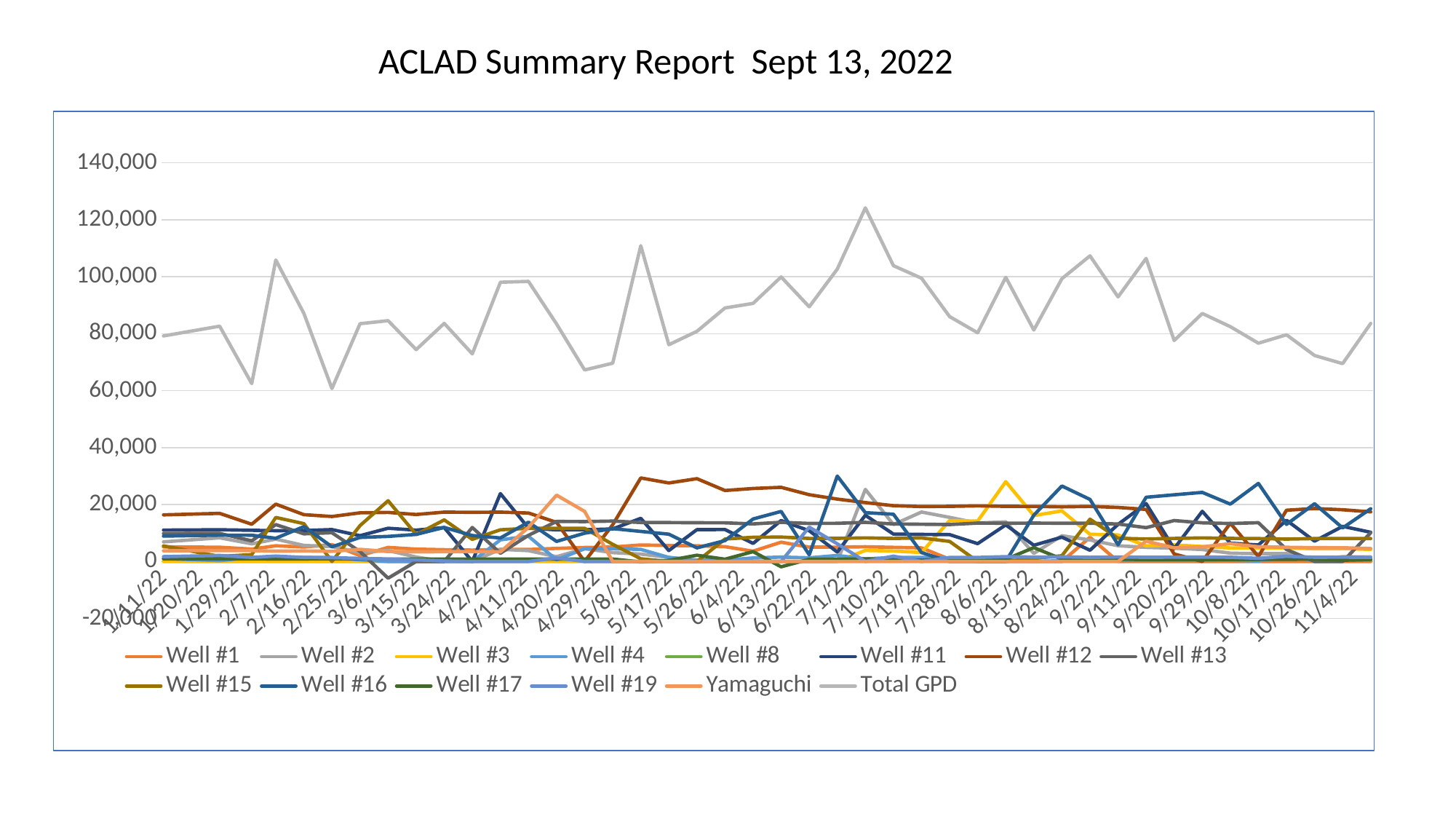

ACLAD Summary Report  Sept 13, 2022

### Chart

| Category |  |  |  |  |  |  |  |  |  |  |  |  |  |  |
|---|---|---|---|---|---|---|---|---|---|---|---|---|---|---|
| 44594 | 4355.0 | 6215.0 | 0.0 | 1430.0 | None | 10955.0 | 13086.25 | 7271.25 | 2404.5 | 9235.0 | 941.25 | 1433.75 | 3818.75 | 62462.0 |
| 44600 | 5526.666666666667 | 7851.666666666667 | 0.0 | 1401.6666666666667 | None | 10805.0 | 20133.333333333332 | 12960.0 | 15472.333333333334 | 8160.0 | 911.6666666666666 | 1900.0 | 3618.3333333333335 | 105894.0 |
| 44607 | 5100.0 | 5637.142857142857 | 0.0 | 1390.0 | None | 10871.57142857143 | 16454.285714285714 | 9712.857142857143 | 13292.0 | 12240.0 | 905.7142857142857 | 1427.142857142857 | 3700.0 | 87112.14285714286 |
| 44614 | 5948.571428571428 | 5240.0 | 0.0 | 1397.142857142857 | None | 11198.714285714286 | 15795.714285714286 | 10105.714285714286 | 0.0 | 5170.0 | 990.0 | 1317.142857142857 | 3582.8571428571427 | 60745.857142857145 |
| 44572 | 5131.9047619047615 | 6895.238095238095 | 0.0 | 1036.6666666666667 | None | 11022.904761904761 | 16376.42857142857 | 9821.190476190477 | 5479.047619047619 | 8905.238095238095 | 943.0952380952381 | 1704.7619047619048 | 3741.904761904762 | 79213.61904761905 |
| 44586 | 5014.285714285715 | 8330.714285714286 | 0.0 | 298.57142857142856 | None | 11142.857142857143 | 16897.85714285714 | 9845.0 | 1786.142857142857 | 9236.42857142857 | 952.8571428571429 | 2108.5714285714284 | 3851.4285714285716 | 82636.14285714286 |
| 44594 | 4355.0 | 6215.0 | 0.0 | 1430.0 | None | 10955.0 | 13086.25 | 7271.25 | 2404.5 | 9235.0 | 941.25 | 1433.75 | 3818.75 | 62462.0 |
| 44600 | 5526.666666666667 | 7851.666666666667 | 0.0 | 1401.6666666666667 | None | 10805.0 | 20133.333333333332 | 12960.0 | 15472.333333333334 | 8160.0 | 911.6666666666666 | 1900.0 | 3618.3333333333335 | 105894.0 |
| 44607 | 5100.0 | 5637.142857142857 | 0.0 | 1390.0 | None | 10871.57142857143 | 16454.285714285714 | 9712.857142857143 | 13292.0 | 12240.0 | 905.7142857142857 | 1427.142857142857 | 3700.0 | 87112.14285714286 |
| 44614 | 5948.571428571428 | 5240.0 | 0.0 | 1397.142857142857 | None | 11198.714285714286 | 15795.714285714286 | 10105.714285714286 | 0.0 | 5170.0 | 990.0 | 1317.142857142857 | 3582.8571428571427 | 60745.857142857145 |
| 44621 | 2051.4285714285716 | 3187.1428571428573 | 0.0 | 570.0 | None | 9065.739130434782 | 17100.869565217392 | 3455.6521739130435 | 12623.652173913044 | 8450.434782608696 | 944.3478260869565 | 1109.5652173913043 | 4266.086956521739 | 83504.91925465841 |
| 44628 | 4944.285714285715 | 3845.714285714286 | 0.0 | 0.0 | None | 11665.42857142857 | 17227.14285714286 | -5872.857142857143 | 21339.714285714286 | 8801.42857142857 | 868.5714285714286 | 794.2857142857143 | 3494.285714285714 | 84563.65217391304 |
| 44635 | 4351.428571428572 | 1562.857142857143 | 0.0 | 0.0 | None | 11014.0 | 16504.285714285714 | 0.0 | 9467.142857142857 | 9518.57142857143 | 857.1428571428571 | 580.0 | 3377.1428571428573 | 74411.14285714286 |
| 44642 | 4140.0 | 0.0 | 0.0 | 0.0 | None | 11916.857142857143 | 17342.85714285714 | 0.0 | 14610.57142857143 | 11954.285714285714 | 851.4285714285714 | 157.14285714285714 | 3431.4285714285716 | 83613.14285714284 |
| 44649 | 3998.5714285714284 | 0.0 | 0.0 | 0.0 | None | 0.0 | 17265.714285714286 | 11943.285714285714 | 7789.0 | 9125.714285714286 | 844.2857142857143 | 0.0 | 3452.8571428571427 | 72912.28571428571 |
| 44656 | 4207.142857142857 | 4302.857142857143 | 0.0 | 7600.0 | None | 23839.85714285714 | 17342.85714285714 | 2888.1428571428573 | 11133.857142857143 | 8264.285714285714 | 857.1428571428571 | 0.0 | 3372.8571428571427 | 98067.57142857142 |
| 44663 | 4230.0 | 3798.5714285714284 | 0.0 | 8881.42857142857 | None | 11733.285714285714 | 17018.571428571428 | 9184.42857142857 | 11659.857142857143 | 13804.285714285714 | 848.5714285714286 | -1.4285714285714286 | 11984.285714285714 | 98371.85714285714 |
| 44670 | 4600.0 | 1677.142857142857 | 0.0 | 577.1428571428571 | None | 11093.142857142857 | 13750.0 | 14065.142857142857 | 11625.857142857143 | 7061.428571428572 | 842.8571428571429 | 1238.5714285714287 | 23298.571428571428 | 83424.14285714286 |
| 44677 | 4925.714285714285 | 4504.285714285715 | 0.0 | 4485.714285714285 | None | 11144.857142857143 | 0.0 | 14014.142857142857 | 11659.57142857143 | 9941.42857142857 | 835.7142857142857 | 0.0 | 17594.285714285714 | 67262.85714285714 |
| 44684 | 5088.571428571428 | 3108.5714285714284 | 0.0 | 4471.428571428572 | None | 11433.285714285714 | 12902.857142857143 | 14206.42857142857 | 6035.0 | 11528.57142857143 | 858.5714285714286 | 0.0 | 0.0 | 69633.28571428572 |
| 44691 | 5807.142857142857 | 2595.714285714286 | 0.0 | 4252.857142857143 | None | 15164.857142857143 | 29344.285714285714 | 13698.42857142857 | 951.4285714285714 | 10561.42857142857 | -152.85714285714286 | 0.0 | 0.0 | 110887.5714285714 |
| 44698 | 5622.857142857143 | 1440.0 | 0.0 | 1427.142857142857 | None | 3827.285714285714 | 27571.428571428572 | 13675.285714285714 | 5.142857142857143 | 9595.714285714286 | 400.0 | 0.0 | 0.0 | 76119.10714285714 |
| 44705 | 5520.0 | 302.85714285714283 | 0.0 | 467.14285714285717 | None | 11194.285714285714 | 29075.714285714286 | 13610.0 | -5.142857142857143 | 4777.142857142857 | 2191.4285714285716 | 0.0 | 0.0 | 80824.92857142857 |
| 44712 | 5200.0 | 524.2857142857143 | 0.0 | 468.57142857142856 | None | 11221.285714285714 | 24934.285714285714 | 13589.714285714286 | 7885.142857142857 | 7344.285714285715 | 802.8571428571429 | 0.0 | 0.0 | 89034.0 |
| 44719 | 3604.285714285714 | 0.0 | 0.0 | 1235.7142857142858 | None | 6348.428571428572 | 25632.85714285714 | 13212.142857142857 | 8500.0 | 14935.714285714286 | 3454.285714285714 | 0.0 | 0.0 | 90631.85714285714 |
| 44726 | 6782.857142857143 | 0.0 | 0.0 | 1540.0 | None | 14375.42857142857 | 26041.428571428572 | 13770.142857142857 | 8581.57142857143 | 17581.428571428572 | -1855.7142857142858 | 0.0 | 0.0 | 99931.57142857142 |
| 44733 | 5051.428571428572 | 0.0 | 0.0 | 1290.0 | None | 10792.0 | 23461.428571428572 | 13373.42857142857 | 8101.0 | 2347.1428571428573 | 784.2857142857143 | 12055.5 | 0.0 | 89451.07142857142 |
| 44740 | 5032.857142857143 | 0.0 | 0.0 | 2117.1428571428573 | None | 3328.5714285714284 | 21912.85714285714 | 13422.857142857143 | 8134.428571428572 | 30008.571428571428 | 768.5714285714286 | 6215.285714285715 | 0.0 | 102679.99999999999 |
| 44747 | 5172.857142857143 | 25302.85714285714 | 3881.5714285714284 | 897.1428571428571 | None | 16237.142857142857 | 20687.14285714286 | 13753.0 | 8300.285714285714 | 17138.571428571428 | 937.1428571428571 | 0.0 | 0.0 | 124179.2857142857 |
| 44754 | 4982.857142857143 | 12975.714285714286 | 3685.1428571428573 | 1457.142857142857 | None | 9626.42857142857 | 19594.285714285714 | 13195.142857142857 | 8093.0 | 16601.428571428572 | 624.2857142857143 | 1857.5714285714287 | 0.0 | 103874.14285714286 |
| 44761 | 4785.714285714285 | 17365.714285714286 | 3147.5714285714284 | 1440.0 | None | 9507.857142857143 | 19290.0 | 13093.857142857143 | 8280.142857142857 | 3122.8571428571427 | 451.85714285714283 | 0.0 | 0.0 | 99479.85714285716 |
| 44768 | 798.5714285714286 | 15490.857142857143 | 14360.857142857143 | 1230.0 | None | 9434.857142857143 | 19357.14285714286 | 12975.57142857143 | 7052.571428571428 | -14.285714285714286 | 1066.7142857142858 | 1410.857142857143 | 0.0 | 85992.28571428574 |
| 44775 | 0.0 | 13510.57142857143 | 14190.857142857143 | 327.14285714285717 | None | 6279.428571428572 | 19531.428571428572 | 13487.57142857143 | 0.0 | 0.0 | 751.4285714285714 | 1424.142857142857 | 0.0 | 80312.57142857142 |
| 44782 | 0.0 | 13934.285714285714 | 28014.285714285714 | 590.0 | None | 12863.42857142857 | 19360.0 | 13438.57142857143 | 0.0 | 0.0 | 744.2857142857143 | 1697.5714285714287 | 0.0 | 99802.42857142858 |
| 44789 | 0.0 | 2825.714285714286 | 16123.42857142857 | 18.571428571428573 | None | 5708.0 | 19340.0 | 13490.57142857143 | 1092.142857142857 | 16271.42857142857 | 4881.428571428572 | 1546.4285714285713 | 0.0 | 81297.71428571426 |
| 44796 | 0.0 | 9047.142857142857 | 17779.14285714286 | 274.2857142857143 | None | 8557.142857142857 | 19187.14285714286 | 13436.42857142857 | 2026.0 | 26520.0 | 855.8571428571429 | 1616.5714285714287 | 0.0 | 99299.71428571429 |
| 44803 | 8484.285714285714 | 7562.857142857143 | 9564.142857142857 | 422.85714285714283 | None | 3942.8571428571427 | 19341.428571428572 | 13438.714285714286 | 14869.285714285714 | 21792.85714285714 | 700.0 | 1454.4285714285713 | 0.0 | 107335.14285714284 |
| 44810 | 0.2857142857142857 | 5540.0 | 9314.714285714286 | 371.42857142857144 | None | 13043.142857142857 | 18978.571428571428 | 13174.714285714286 | 8160.428571428572 | 5877.142857142857 | 767.1428571428571 | 1565.5714285714287 | 0.0 | 92906.0 |
| 44817 | 0.0 | 4968.571428571428 | 5501.0 | 350.0 | None | 20314.428571428572 | 18292.85714285714 | 11885.57142857143 | 7903.571428571428 | 22558.571428571428 | 704.2857142857143 | 1466.4285714285713 | 7137.142857142857 | 106411.00000000001 |
| 44824 | 0.0 | 4670.0 | 5817.571428571428 | 407.14285714285717 | None | 4515.428571428572 | 2625.714285714286 | 14376.142857142857 | 8095.142857142857 | 23425.714285714286 | 722.8571428571429 | 1506.2857142857142 | 4818.571428571428 | 77596.28571428571 |
| 44831 | 0.0 | 4215.571428571428 | 5259.428571428572 | 401.42857142857144 | None | 17627.0 | 0.0 | 13578.285714285714 | 8300.857142857143 | 24275.714285714286 | 731.4285714285714 | 1551.2857142857142 | 5142.142857142857 | 87099.57142857142 |
| 44838 | 0.0 | 2914.4285714285716 | 4767.0 | 434.2857142857143 | None | 6436.571428571428 | 13455.714285714286 | 13348.0 | 8108.142857142857 | 20134.285714285714 | 704.2857142857143 | 1482.2857142857142 | 6275.0 | 82466.42857142855 |
| 44845 | 0.0 | 2710.8571428571427 | 4767.0 | 177.57142857142858 | None | 5795.428571428572 | 1742.857142857143 | 13624.42857142857 | 8054.428571428572 | 27425.428571428572 | 731.7142857142857 | 1124.142857142857 | 5190.714285714285 | 76651.0 |
| 44852 | 0.0 | 2780.5714285714284 | 4767.0 | 1562.4285714285713 | None | 14494.142857142857 | 18000.0 | 4228.0 | 7876.714285714285 | 13043.142857142857 | 763.7142857142857 | 1833.5714285714287 | 4993.571428571428 | 79623.57142857143 |
| 44859 | 0.0 | 808.5714285714286 | 4484.428571428572 | 491.42857142857144 | None | 7143.857142857143 | 18598.571428571428 | 0.0 | 8047.571428571428 | 20281.428571428572 | 842.5714285714286 | 1486.0 | 4858.571428571428 | 72342.57142857143 |
| 44866 | 0.0 | 1681.4285714285713 | 4511.857142857143 | 797.1428571428571 | None | 12338.714285714286 | 18168.571428571428 | 0.0 | 8073.428571428572 | 11782.857142857143 | 426.2857142857143 | 1509.142857142857 | 4850.0 | 69472.28571428571 |
| 44873 | 0.0 | 1582.857142857143 | 4257.714285714285 | 775.7142857142857 | None | 10253.142857142857 | 17432.85714285714 | 10067.5 | 8055.571428571428 | 18527.14285714286 | 672.8571428571429 | 1437.857142857143 | 4558.571428571428 | 83594.07142857143 |